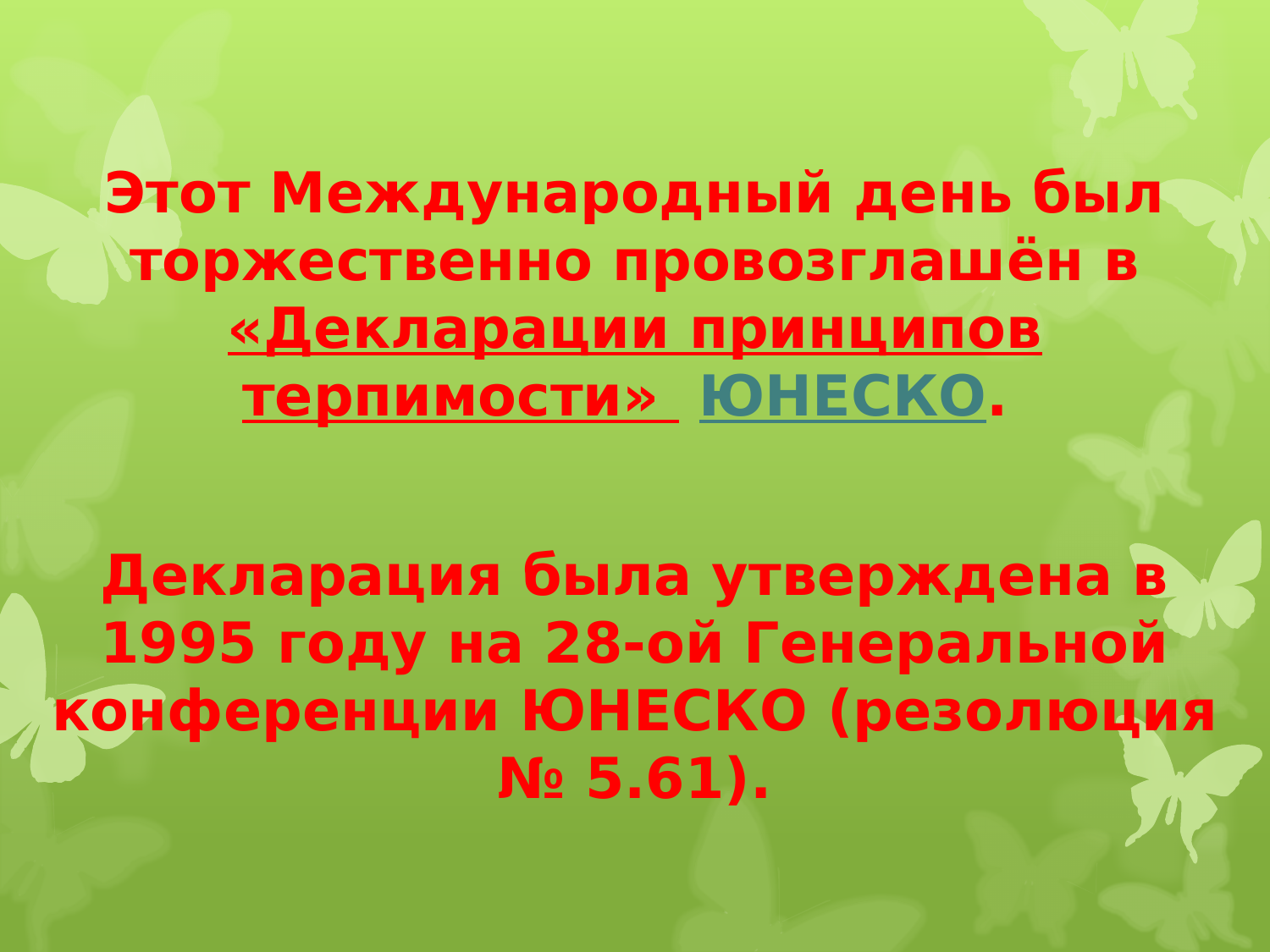

Этот Международный день был торжественно провозглашён в «Декларации принципов терпимости»  ЮНЕСКО.

Декларация была утверждена в 1995 году на 28-ой Генеральной конференции ЮНЕСКО (резолюция № 5.61).